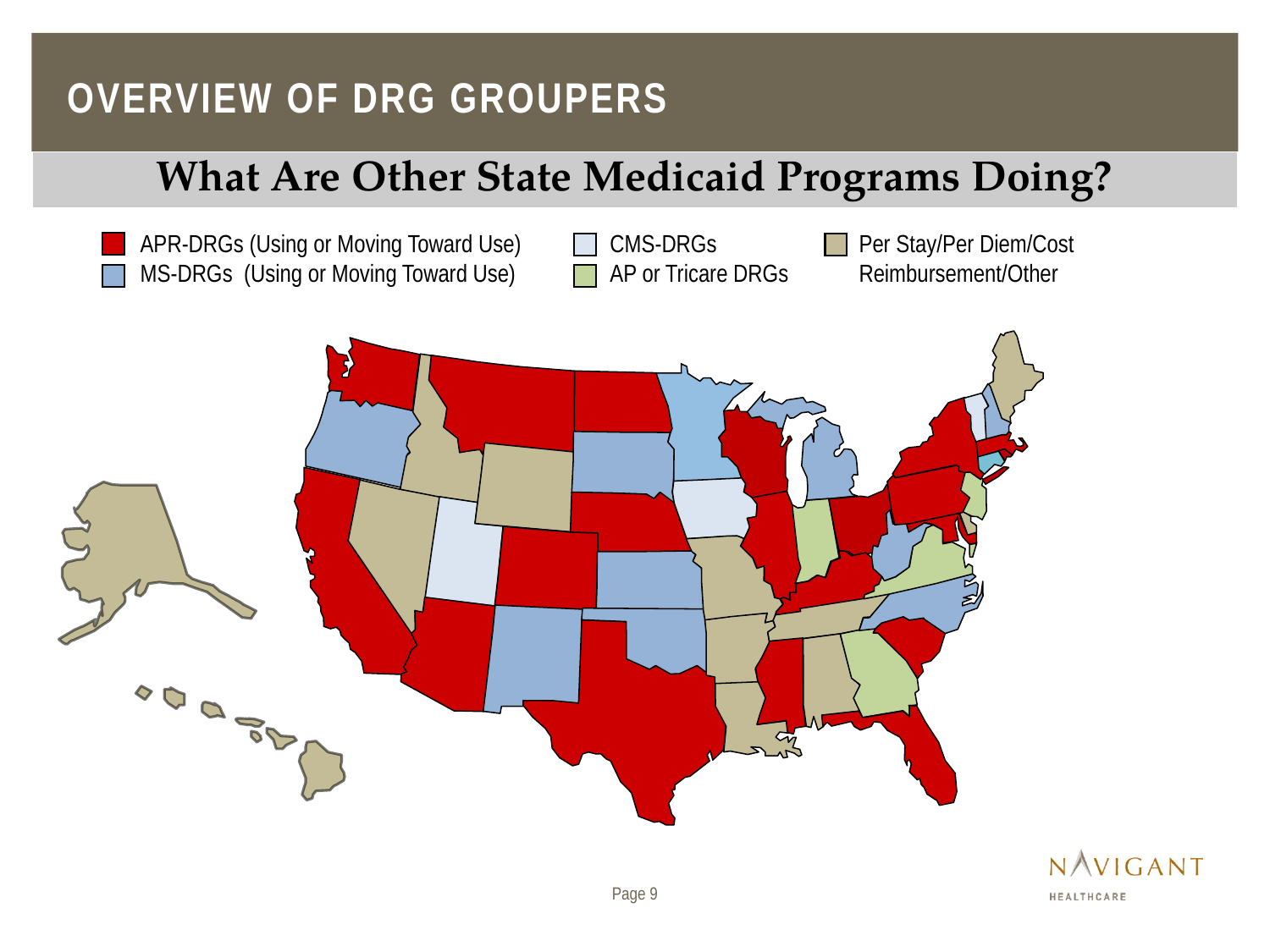

Overview of DRG Groupers
| What Are Other State Medicaid Programs Doing? |
| --- |
APR-DRGs (Using or Moving Toward Use)
MS-DRGs  (Using or Moving Toward Use)
CMS-DRGs
AP or Tricare DRGs
Per Stay/Per Diem/Cost Reimbursement/Other

Page 9